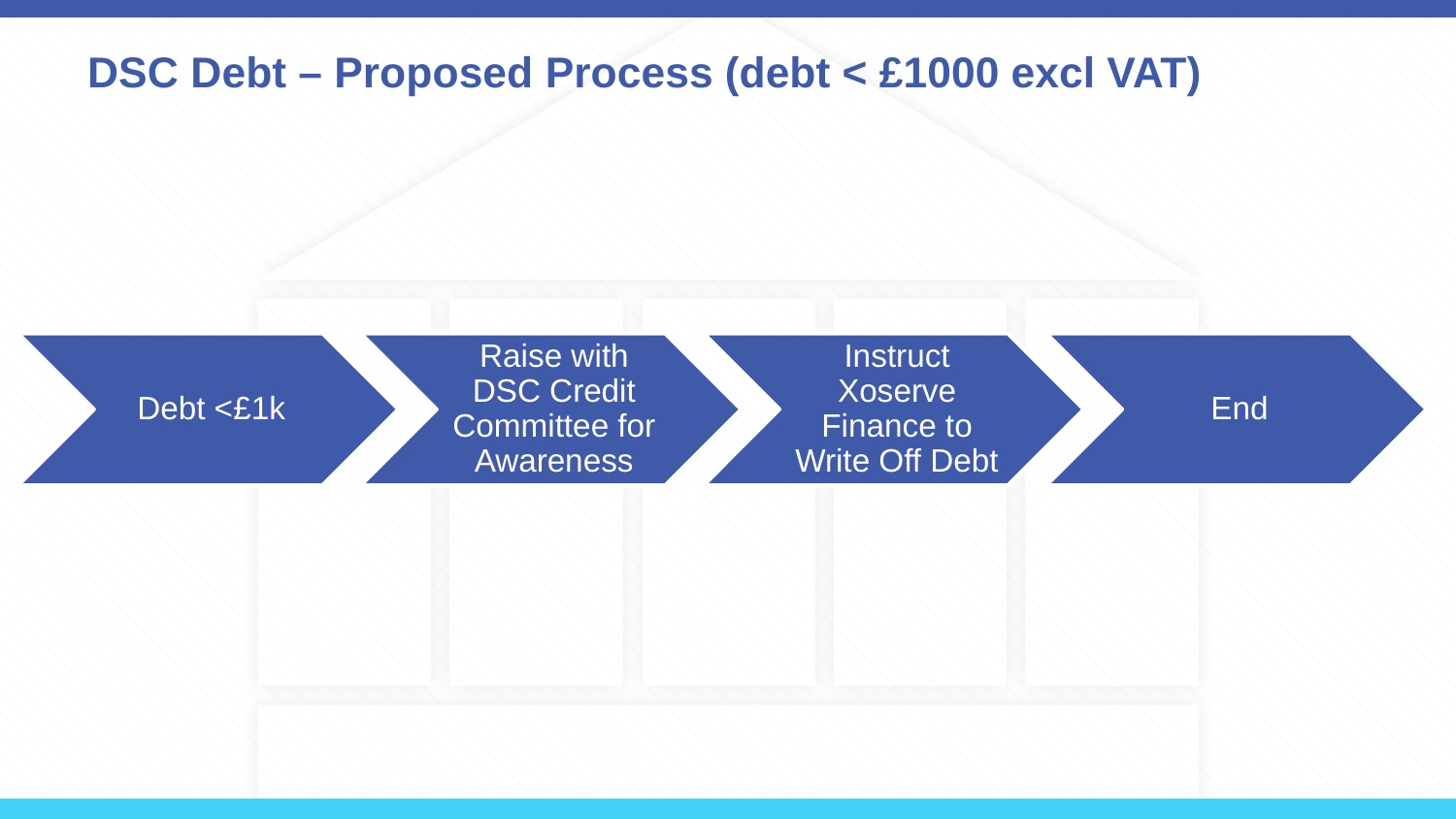

# DSC Debt – Proposed Process (debt < £1000 excl VAT)
Debt <£1k
Raise with DSC Credit Committee for Awareness
Instruct Xoserve Finance to Write Off Debt
End